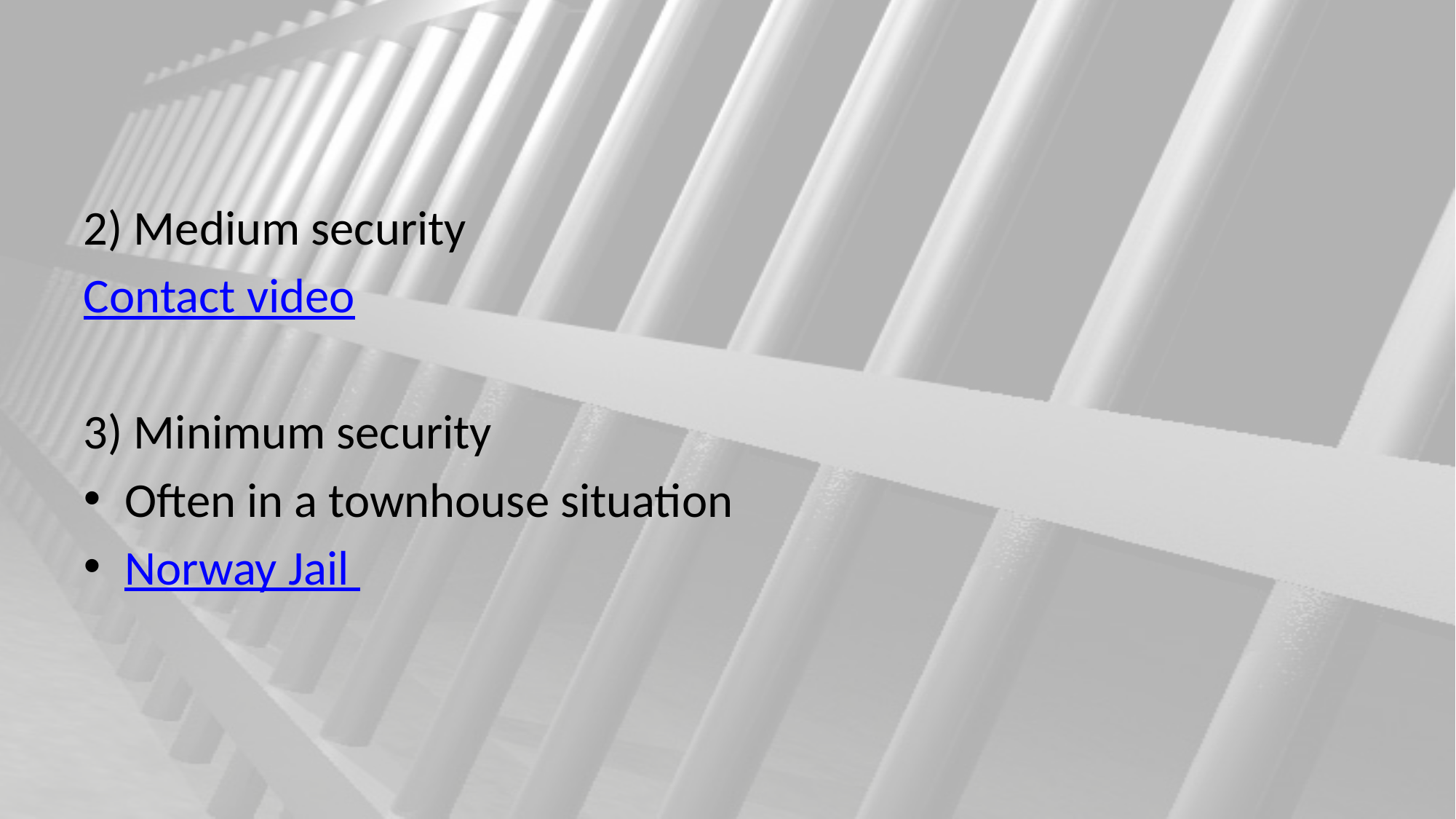

#
2) Medium security
Contact video

3) Minimum security
Often in a townhouse situation
Norway Jail